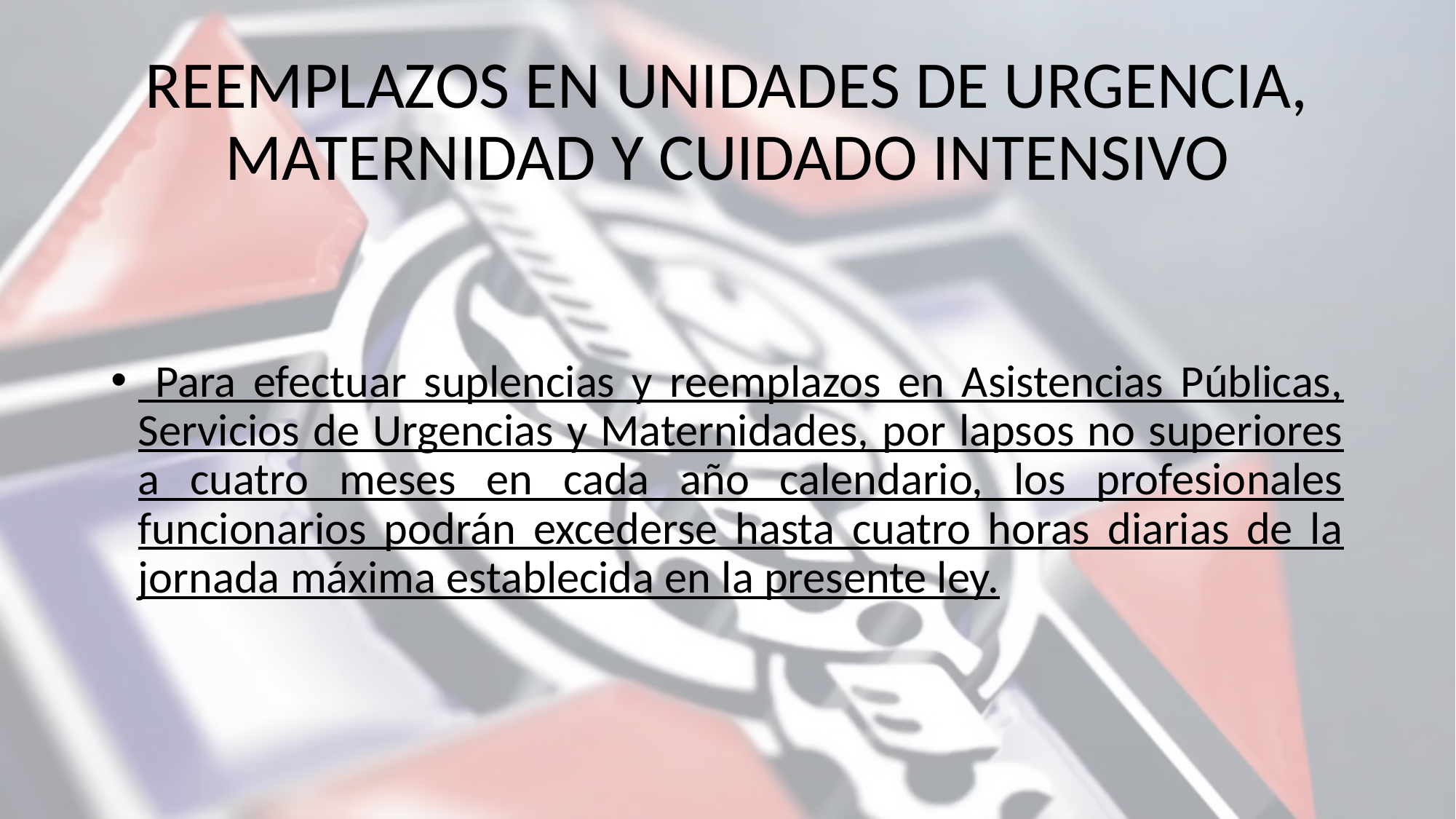

# REEMPLAZOS EN UNIDADES DE URGENCIA, MATERNIDAD Y CUIDADO INTENSIVO

 Para efectuar suplencias y reemplazos en Asistencias Públicas, Servicios de Urgencias y Maternidades, por lapsos no superiores a cuatro meses en cada año calendario, los profesionales funcionarios podrán excederse hasta cuatro horas diarias de la jornada máxima establecida en la presente ley.